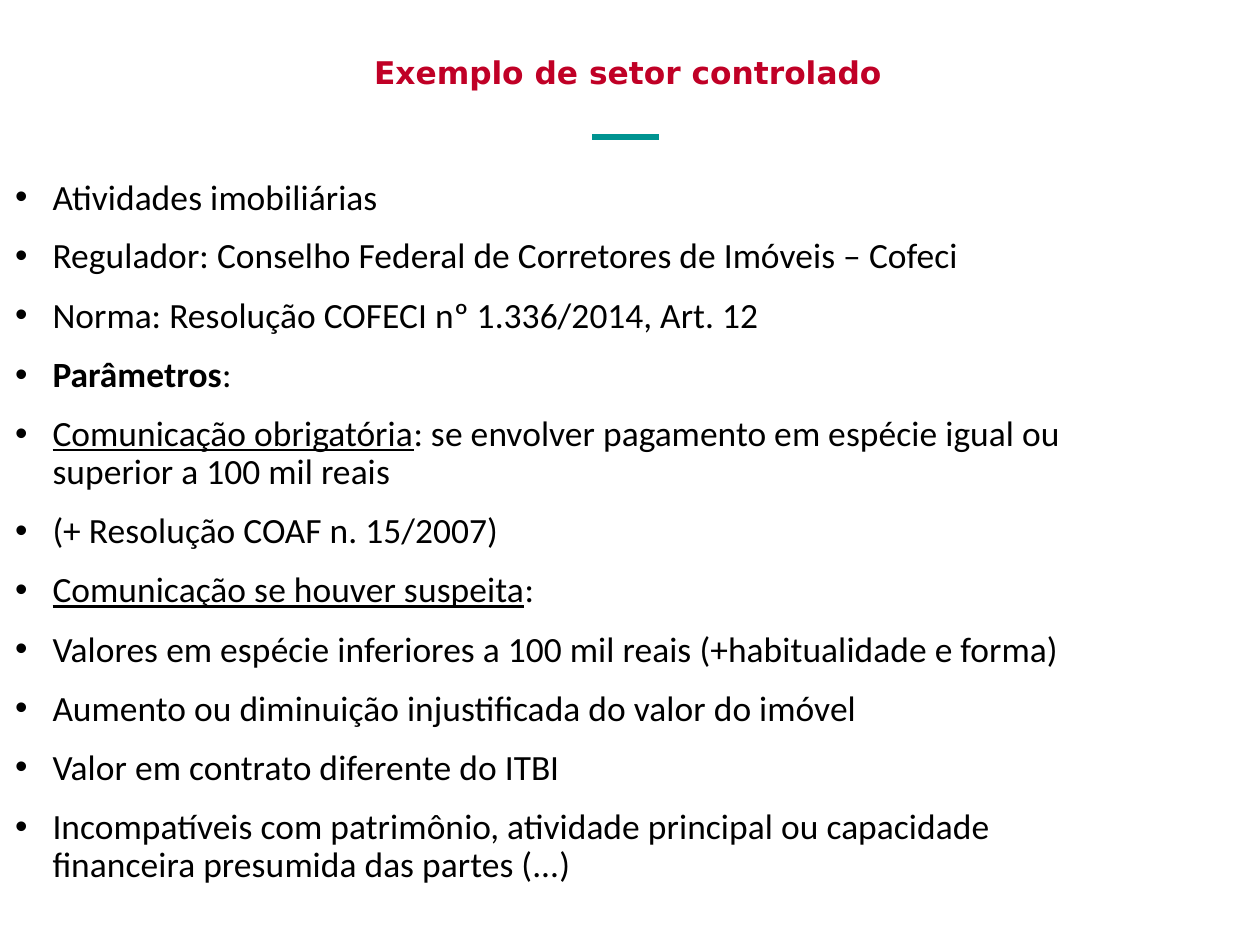

Exemplo de setor controlado
Atividades imobiliárias
Regulador: Conselho Federal de Corretores de Imóveis – Cofeci
Norma: Resolução COFECI nº 1.336/2014, Art. 12
Parâmetros:
Comunicação obrigatória: se envolver pagamento em espécie igual ou superior a 100 mil reais
(+ Resolução COAF n. 15/2007)
Comunicação se houver suspeita:
Valores em espécie inferiores a 100 mil reais (+habitualidade e forma)
Aumento ou diminuição injustificada do valor do imóvel
Valor em contrato diferente do ITBI
Incompatíveis com patrimônio, atividade principal ou capacidade financeira presumida das partes (...)